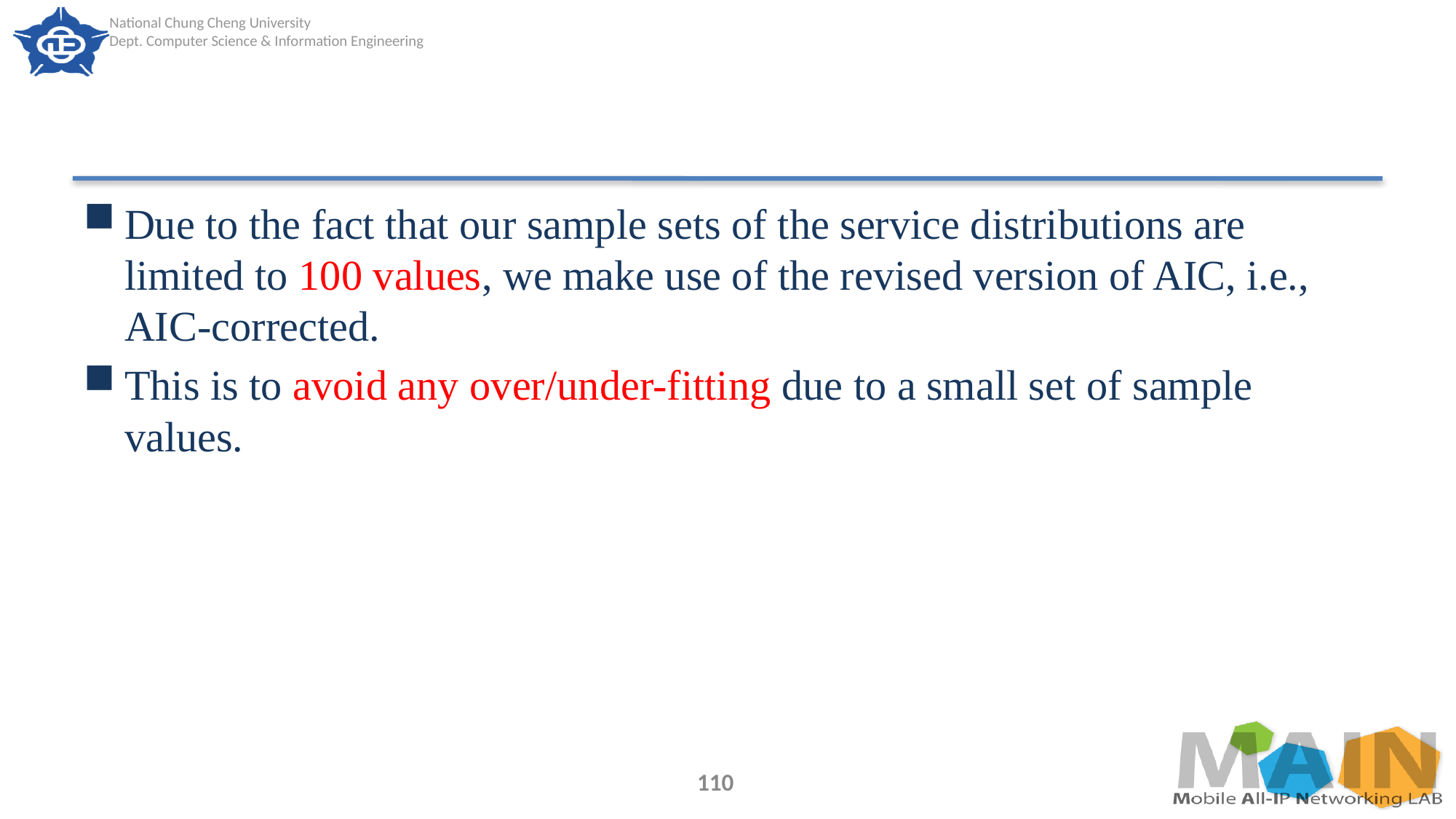

#
Due to the fact that our sample sets of the service distributions are limited to 100 values, we make use of the revised version of AIC, i.e., AIC-corrected.
This is to avoid any over/under-fitting due to a small set of sample values.

110